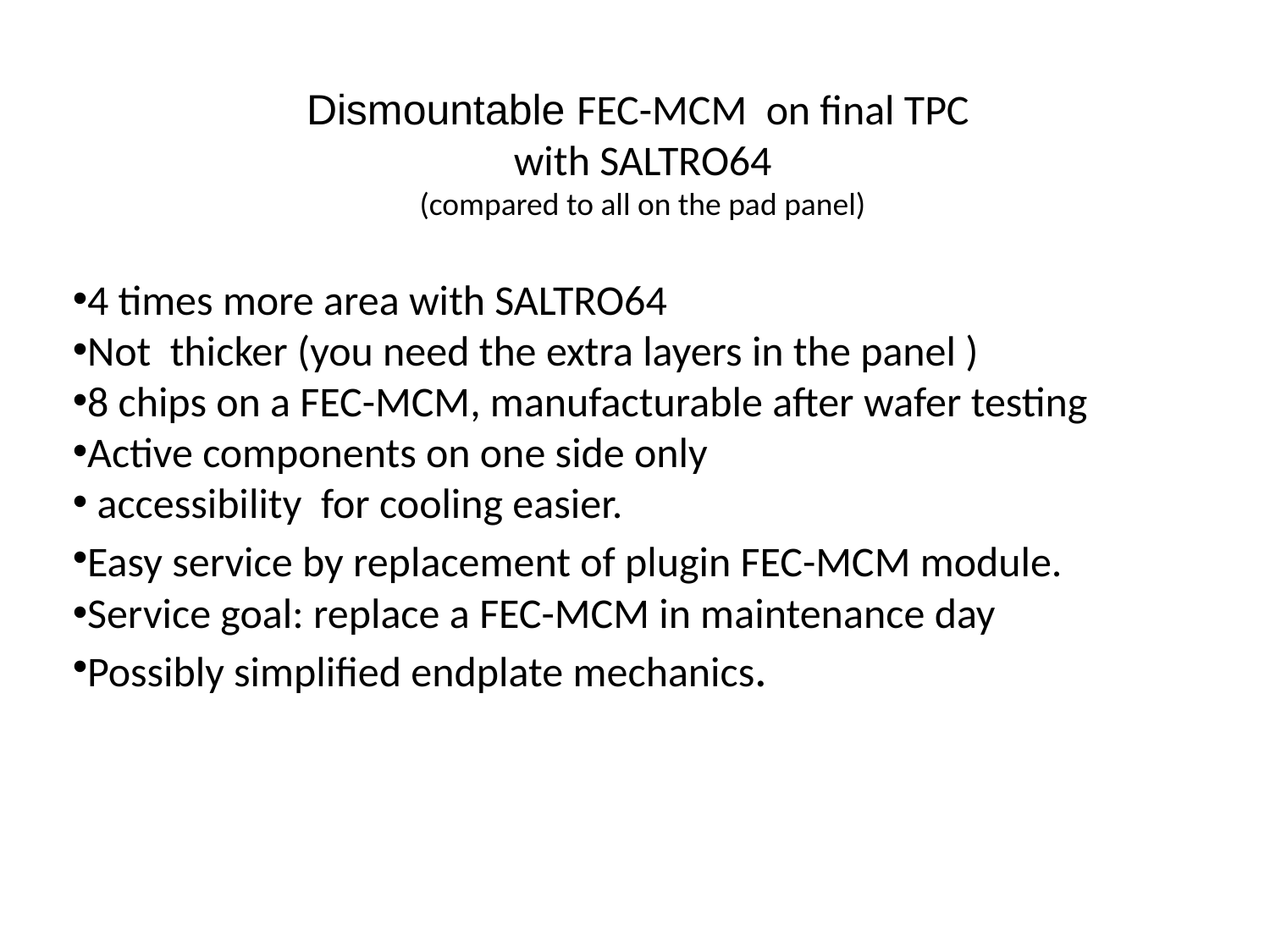

Dismountable FEC-MCM  on final TPC
with SALTRO64
(compared to all on the pad panel)

4 times more area with SALTRO64
Not  thicker (you need the extra layers in the panel )
8 chips on a FEC-MCM, manufacturable after wafer testing
Active components on one side only
 accessibility  for cooling easier.
Easy service by replacement of plugin FEC-MCM module.
Service goal: replace a FEC-MCM in maintenance day
Possibly simplified endplate mechanics.